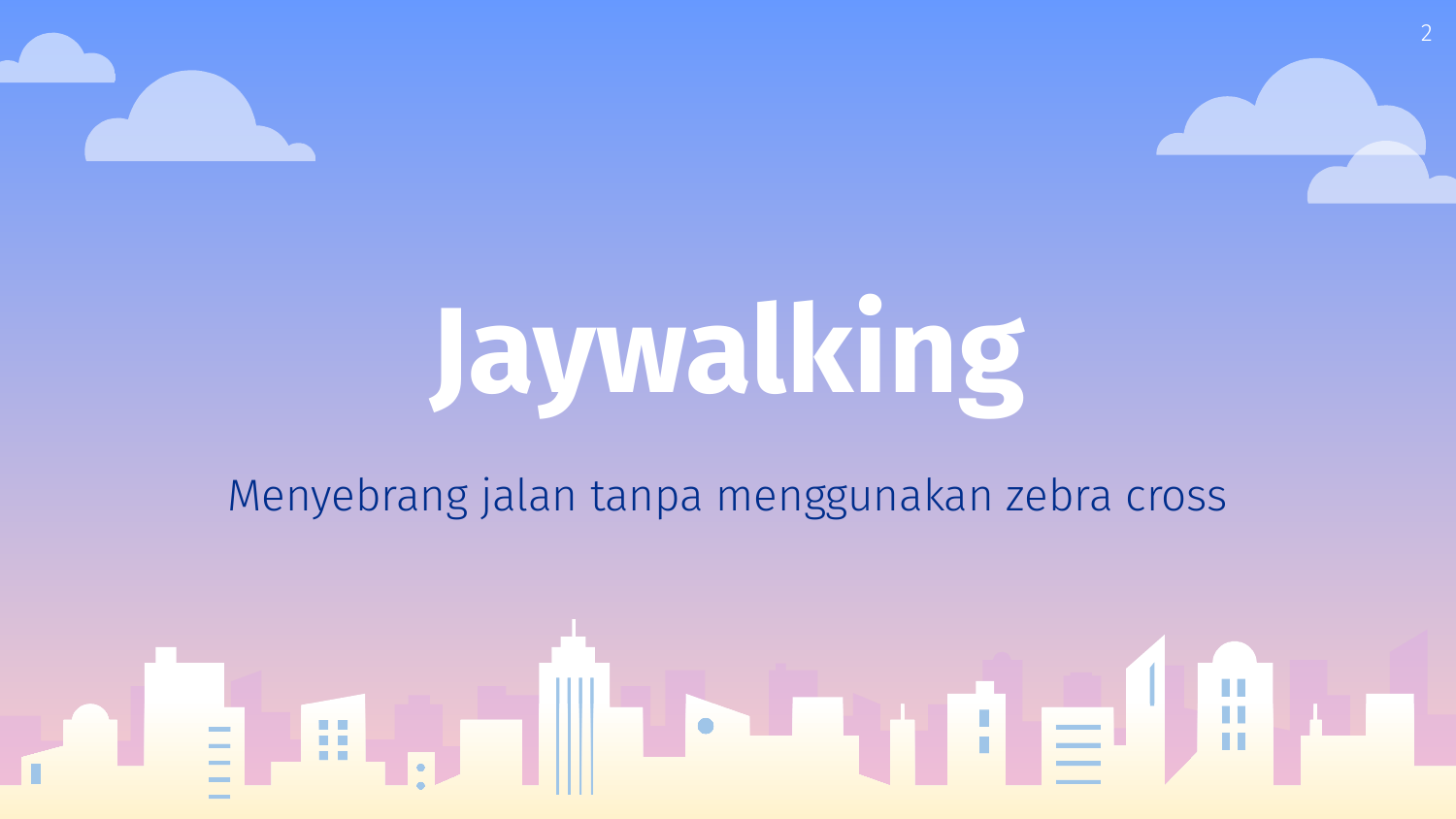

2
Jaywalking
Menyebrang jalan tanpa menggunakan zebra cross